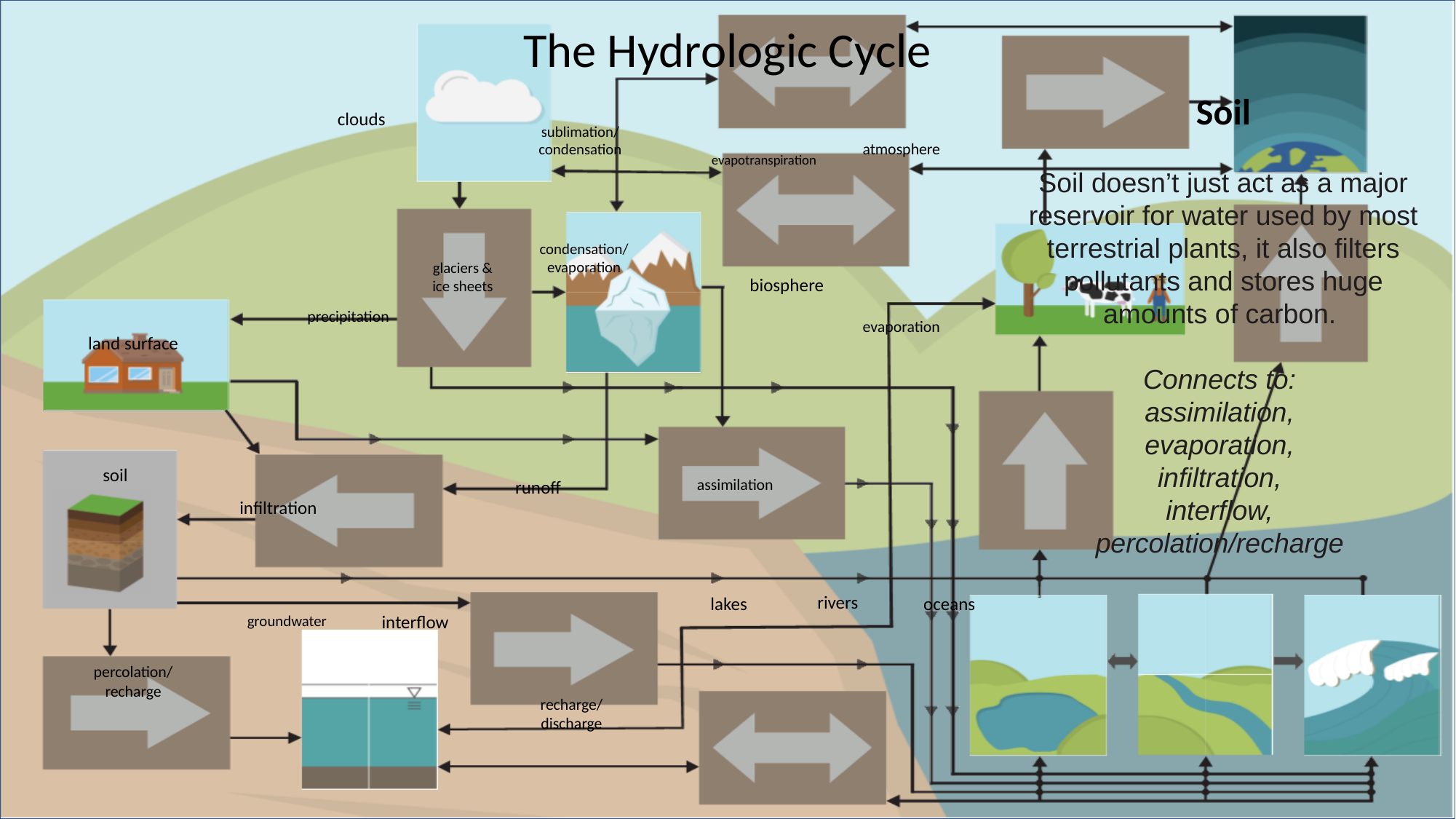

The Hydrologic Cycle
Soil

Soil doesn’t just act as a major reservoir for water used by most terrestrial plants, it also filters pollutants and stores huge amounts of carbon.

Connects to:
assimilation,
evaporation,
infiltration,
interflow,
percolation/recharge

clouds
sublimation/
condensation
atmosphere
evapotranspiration
condensation/
evaporation
glaciers &
ice sheets
biosphere
precipitation
evaporation
land surface
soil
assimilation
runoff
infiltration
rivers
oceans
lakes
groundwater
interflow
percolation/ recharge
recharge/ discharge